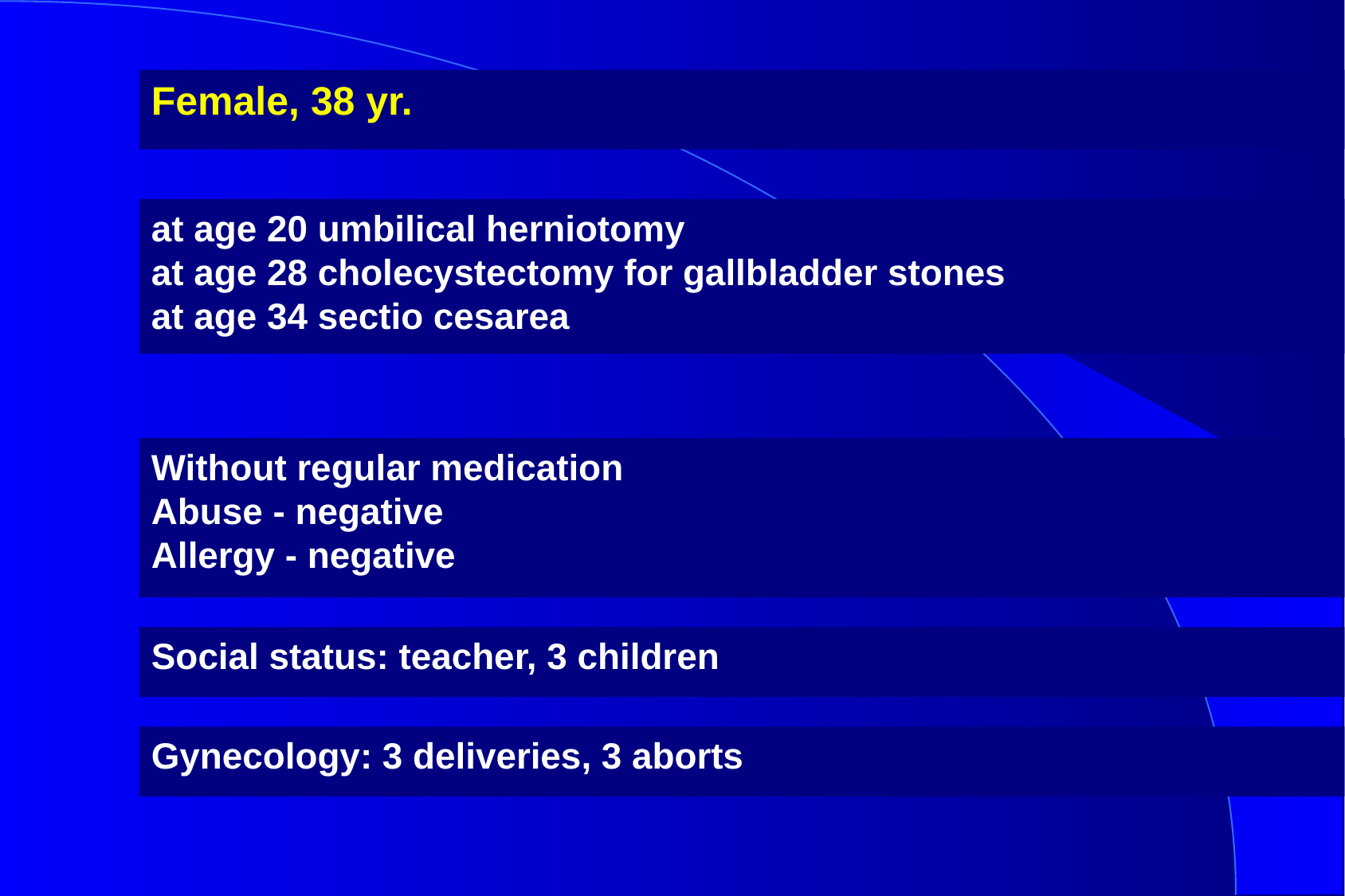

Female, 38 yr.
at age 20 umbilical herniotomy
at age 28 cholecystectomy for gallbladder stones
at age 34 sectio cesarea
Without regular medication
Abuse - negative
Allergy - negative
Social status: teacher, 3 children
Gynecology: 3 deliveries, 3 aborts